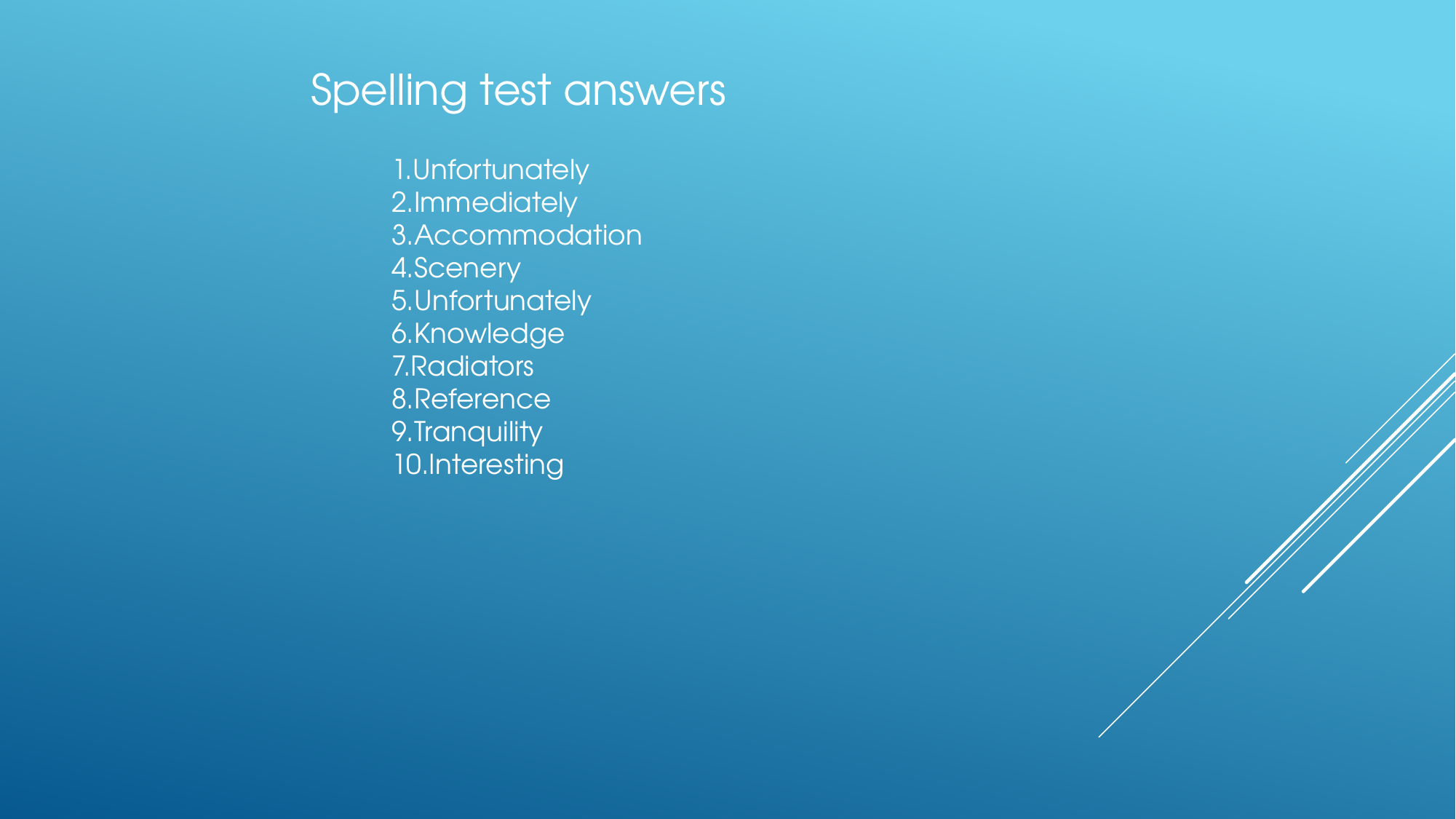

Spelling test answers
1.Unfortunately
2.Immediately
3.Accommodation
4.Scenery
5.Unfortunately
6.Knowledge
7.Radiators
8.Reference
9.Tranquility
10.Interesting